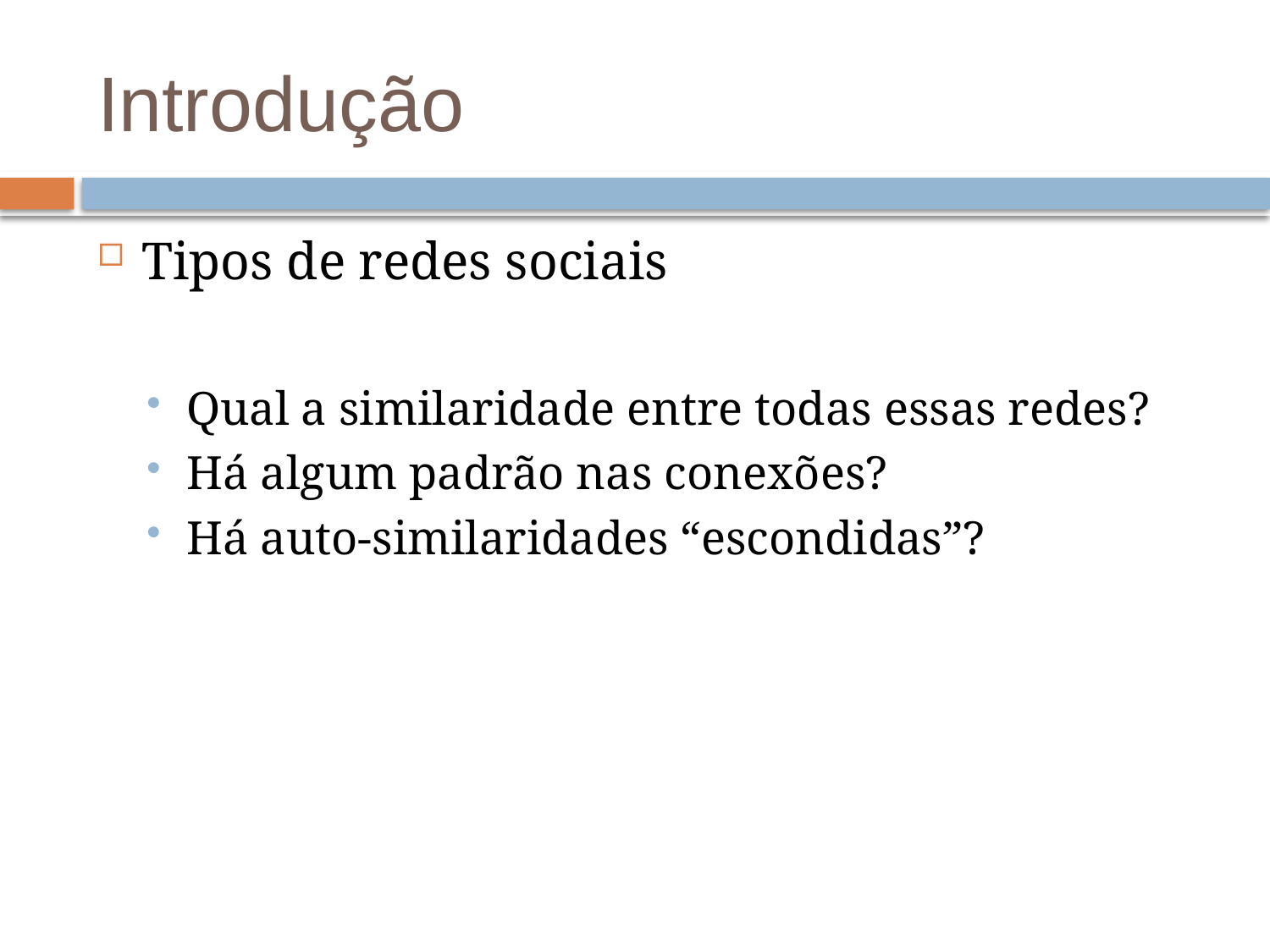

# Introdução
Tipos de redes sociais

Qual a similaridade entre todas essas redes?
Há algum padrão nas conexões?
Há auto-similaridades “escondidas”?